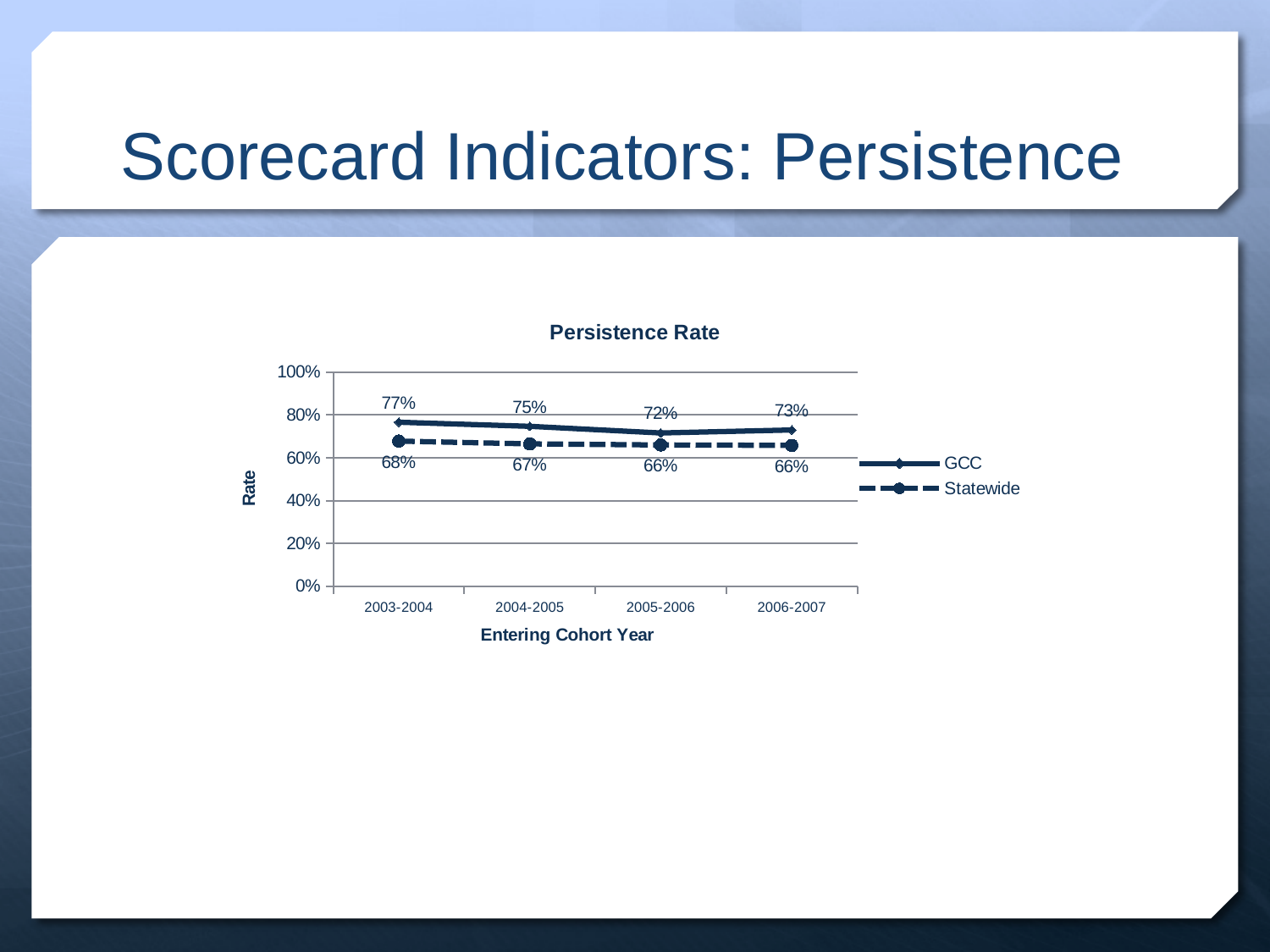

# Scorecard Indicators: Persistence

### Chart: Persistence Rate

| Category | GCC | Statewide |
|---|---|---|
| 2003-2004 | 0.766 | 0.678 |
| 2004-2005 | 0.747 | 0.665 |
| 2005-2006 | 0.716 | 0.66 |
| 2006-2007 | 0.73 | 0.658 |